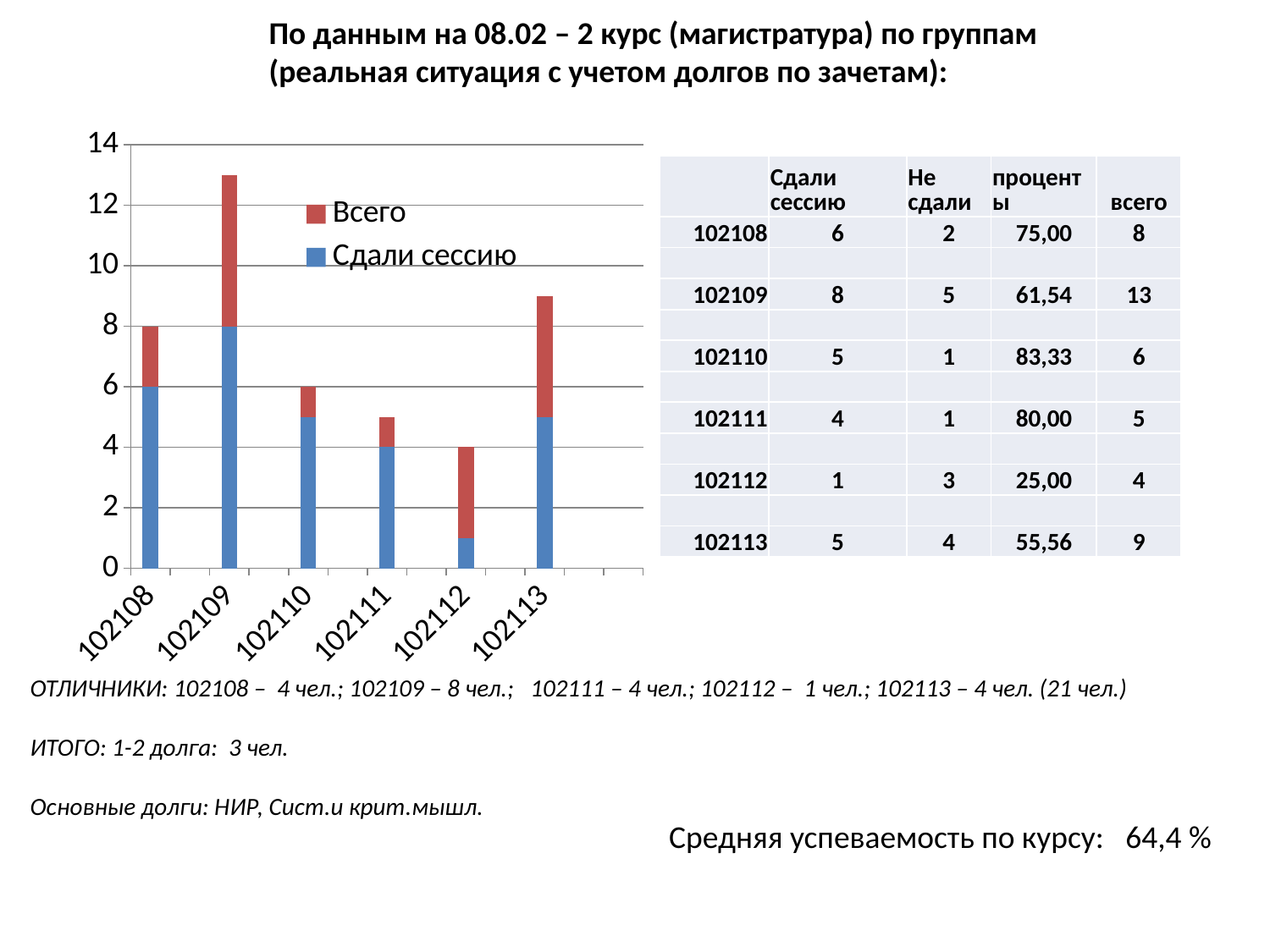

По данным на 08.02 – 2 курс (магистратура) по группам
(реальная ситуация с учетом долгов по зачетам):

### Chart

| Category | Сдали сессию | Всего |
|---|---|---|
| 102108 | 6.0 | 2.0 |
|  | None | None |
| 102109 | 8.0 | 5.0 |
|  | None | None |
| 102110 | 5.0 | 1.0 |
|  | None | None |
| 102111 | 4.0 | 1.0 |
|  | None | None |
| 102112 | 1.0 | 3.0 |
|  | None | None |
| 102113 | 5.0 | 4.0 |
|  | None | None |
|  | None | None |
|  | Сдали сессию | Не сдали | проценты | всего |
| --- | --- | --- | --- | --- |
| 102108 | 6 | 2 | 75,00 | 8 |
|  |  |  |  |  |
| 102109 | 8 | 5 | 61,54 | 13 |
|  |  |  |  |  |
| 102110 | 5 | 1 | 83,33 | 6 |
|  |  |  |  |  |
| 102111 | 4 | 1 | 80,00 | 5 |
|  |  |  |  |  |
| 102112 | 1 | 3 | 25,00 | 4 |
|  |  |  |  |  |
| 102113 | 5 | 4 | 55,56 | 9 |
ОТЛИЧНИКИ: 102108 –  4 чел.; 102109 – 8 чел.;   102111 – 4 чел.; 102112 –  1 чел.; 102113 – 4 чел. (21 чел.)

ИТОГО: 1-2 долга:  3 чел.

Основные долги: НИР, Сист.и крит.мышл.

Средняя успеваемость по курсу:   64,4 %